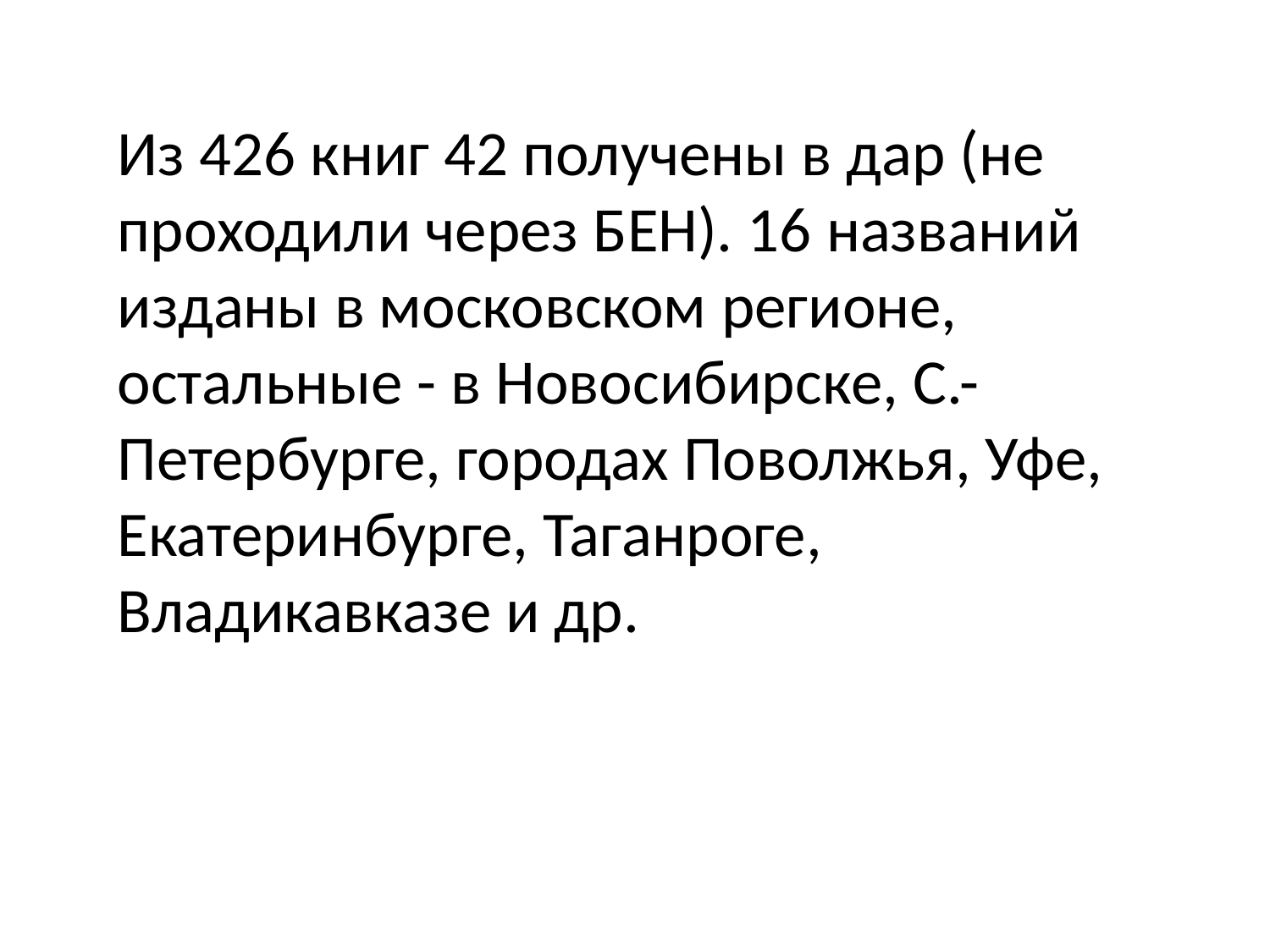

Из 426 книг 42 получены в дар (не проходили через БЕН). 16 названий изданы в московском регионе, остальные - в Новосибирске, С.-Петербурге, городах Поволжья, Уфе, Екатеринбурге, Таганроге, Владикавказе и др.